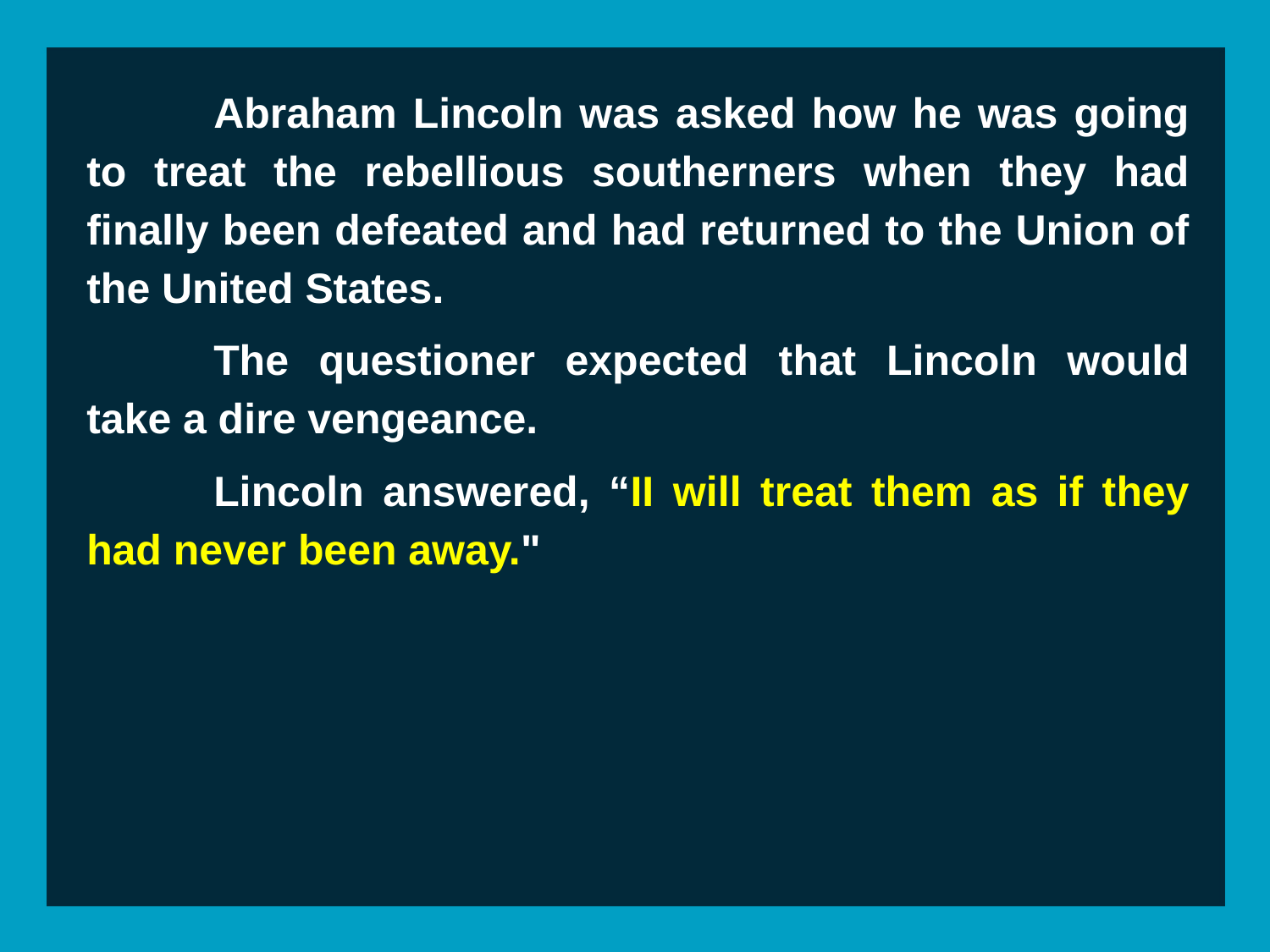

Abraham Lincoln was asked how he was going to treat the rebellious southerners when they had finally been defeated and had returned to the Union of the United States.
	The questioner expected that Lincoln would take a dire vengeance.
	Lincoln answered, “II will treat them as if they had never been away."